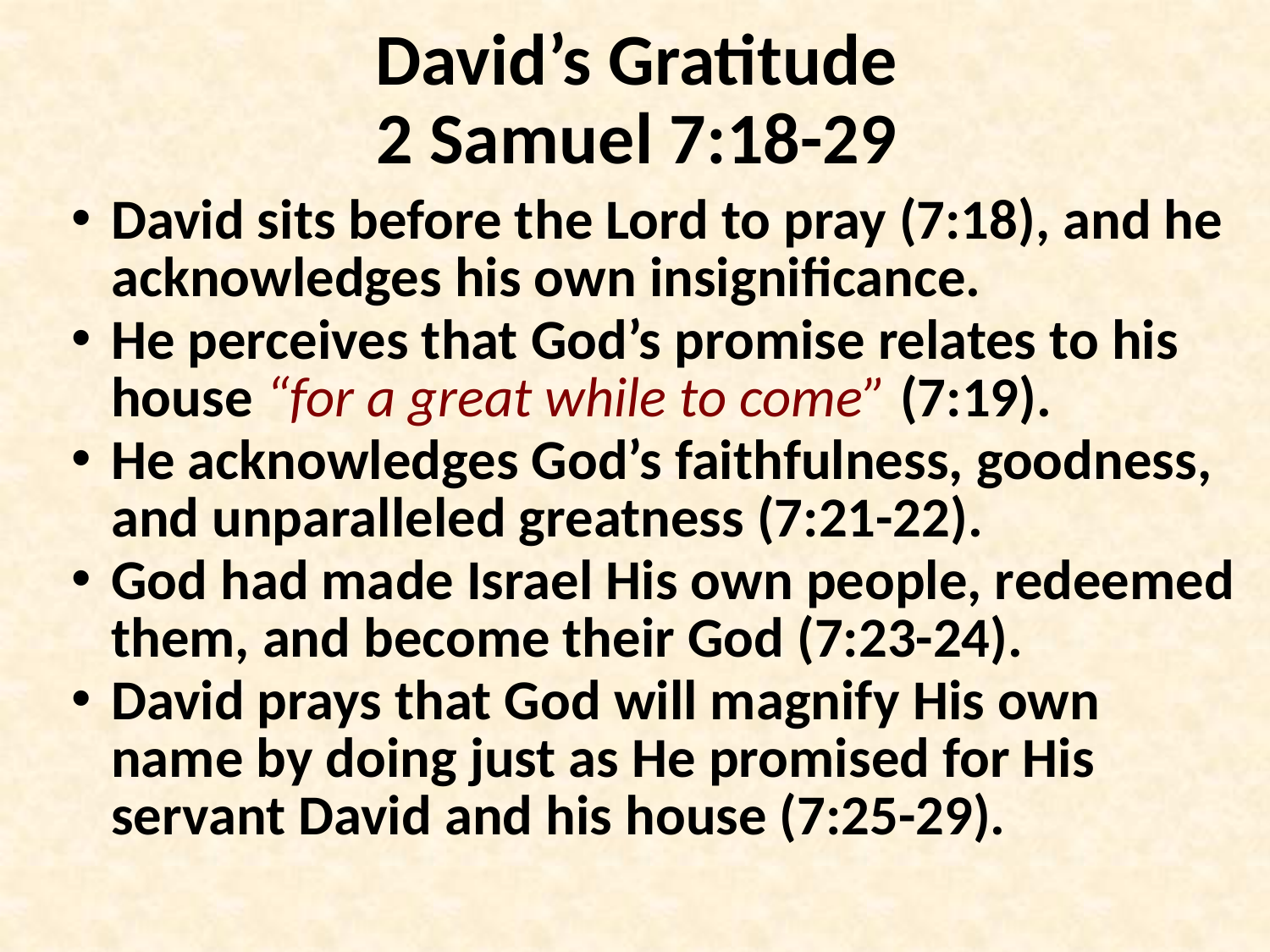

# David’s Gratitude 2 Samuel 7:18-29
David sits before the Lord to pray (7:18), and he acknowledges his own insignificance.
He perceives that God’s promise relates to his house “for a great while to come” (7:19).
He acknowledges God’s faithfulness, goodness, and unparalleled greatness (7:21-22).
God had made Israel His own people, redeemed them, and become their God (7:23-24).
David prays that God will magnify His own name by doing just as He promised for His servant David and his house (7:25-29).